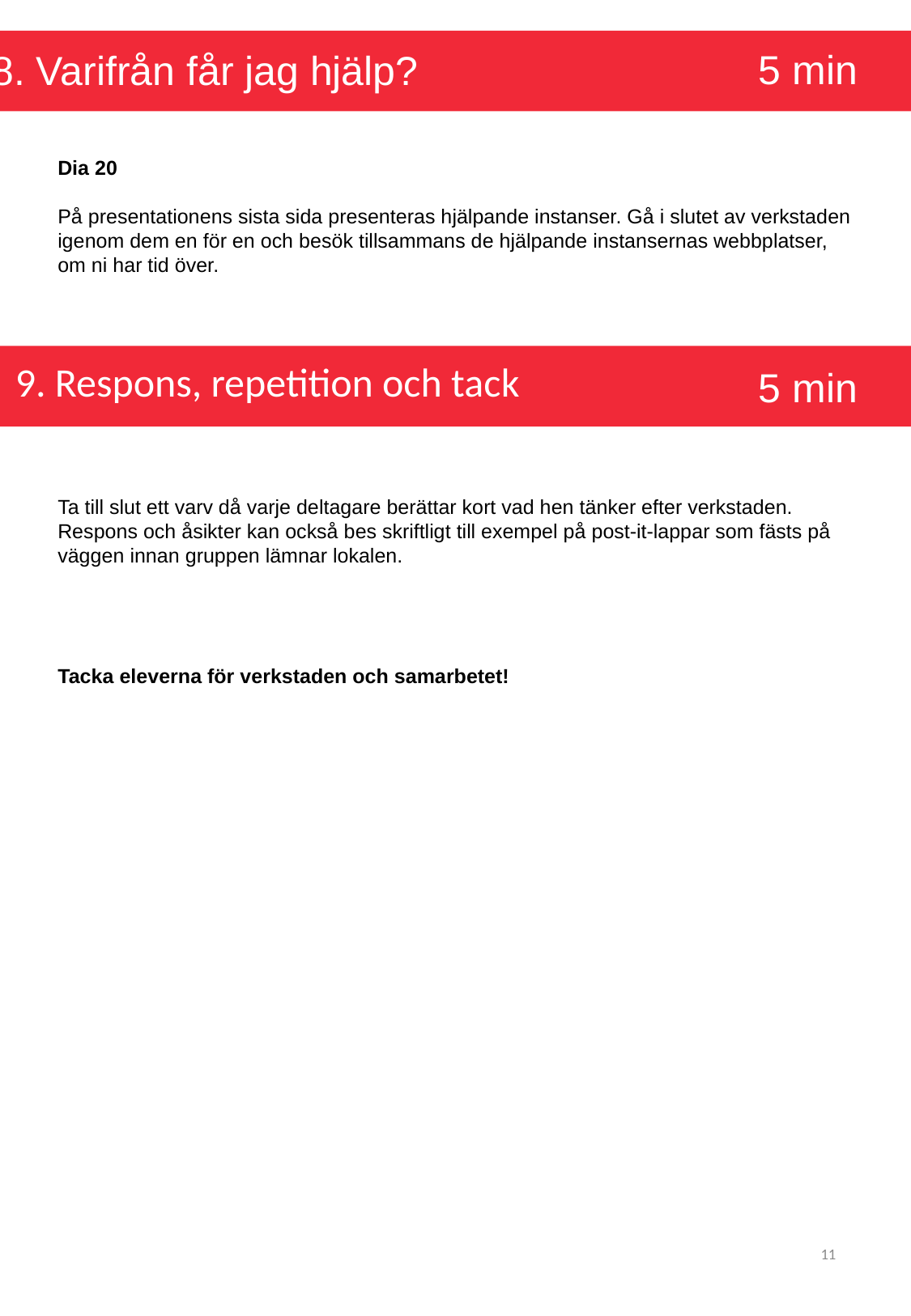

5 min
8. Varifrån får jag hjälp?
Dia 20

På presentationens sista sida presenteras hjälpande instanser. Gå i slutet av verkstaden igenom dem en för en och besök tillsammans de hjälpande instansernas webbplatser, om ni har tid över.

9. Respons, repetition och tack
5 min
Ta till slut ett varv då varje deltagare berättar kort vad hen tänker efter verkstaden. Respons och åsikter kan också bes skriftligt till exempel på post-it-lappar som fästs på väggen innan gruppen lämnar lokalen.

Tacka eleverna för verkstaden och samarbetet!
11